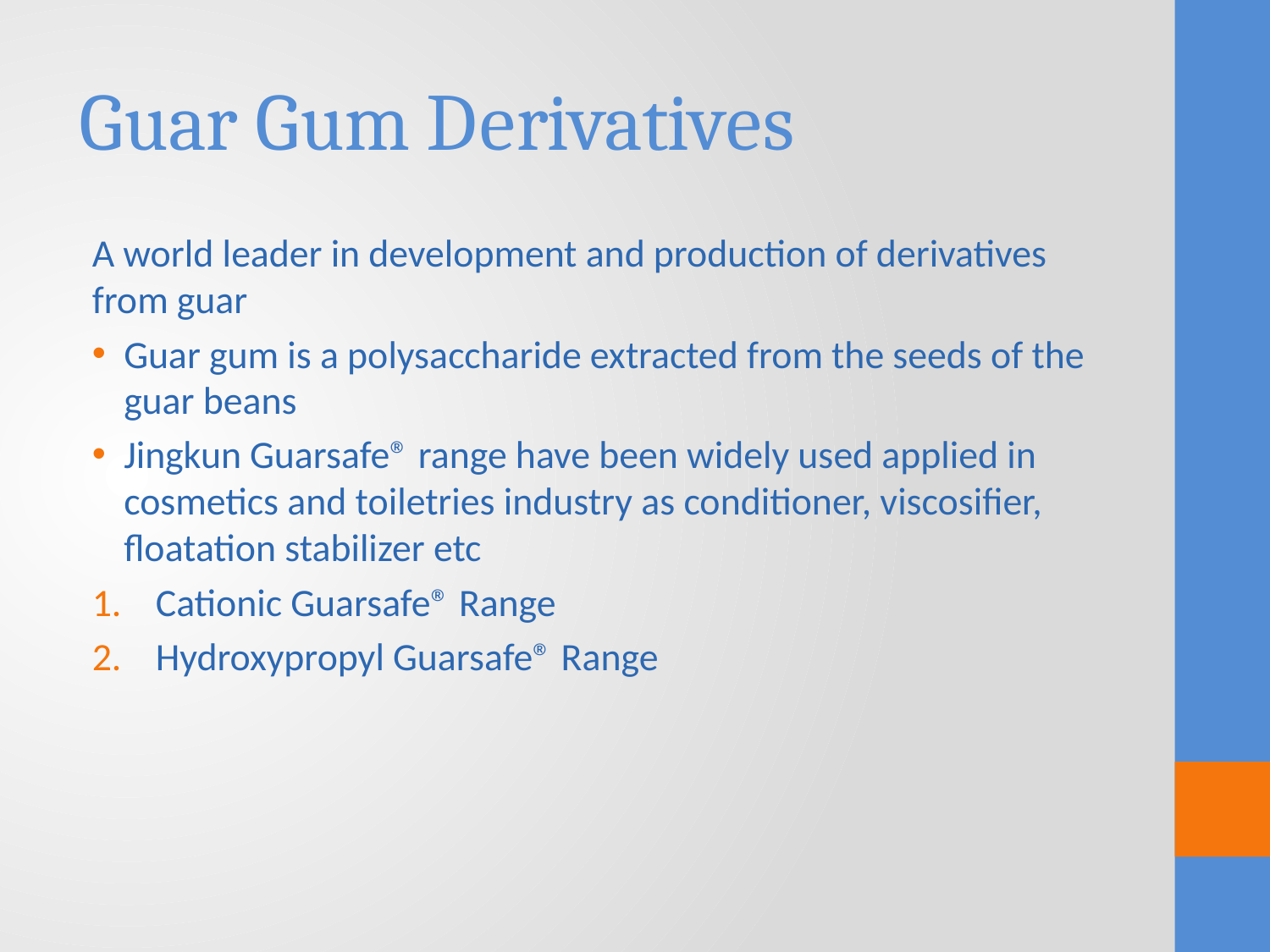

# Guar Gum Derivatives
A world leader in development and production of derivatives from guar
Guar gum is a polysaccharide extracted from the seeds of the guar beans
Jingkun Guarsafe® range have been widely used applied in cosmetics and toiletries industry as conditioner, viscosifier, floatation stabilizer etc
Cationic Guarsafe® Range
Hydroxypropyl Guarsafe® Range